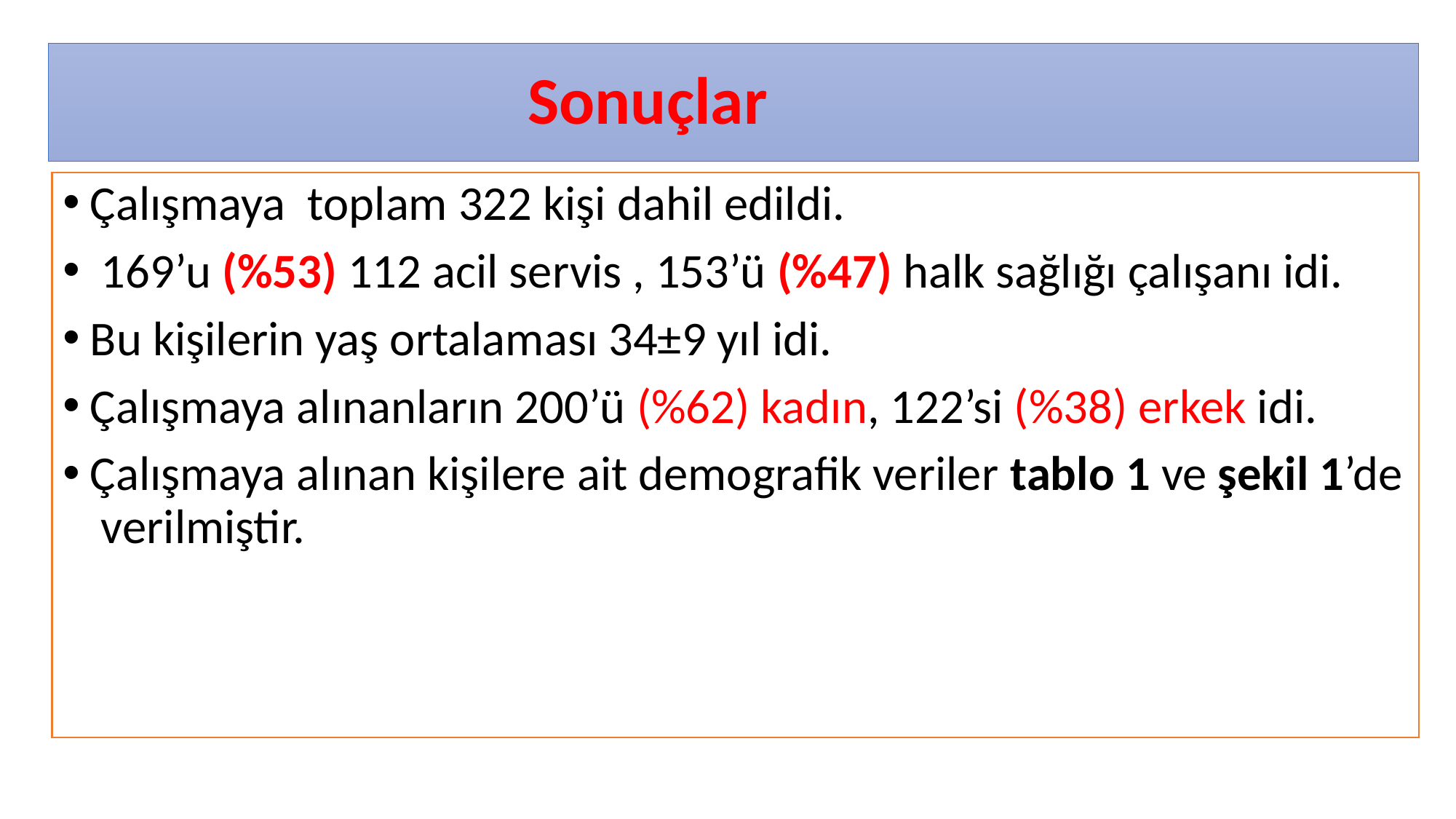

# Sonuçlar
Çalışmaya  toplam 322 kişi dahil edildi.
 169’u (%53) 112 acil servis , 153’ü (%47) halk sağlığı çalışanı idi.
Bu kişilerin yaş ortalaması 34±9 yıl idi.
Çalışmaya alınanların 200’ü (%62) kadın, 122’si (%38) erkek idi.
Çalışmaya alınan kişilere ait demografik veriler tablo 1 ve şekil 1’de  verilmiştir.